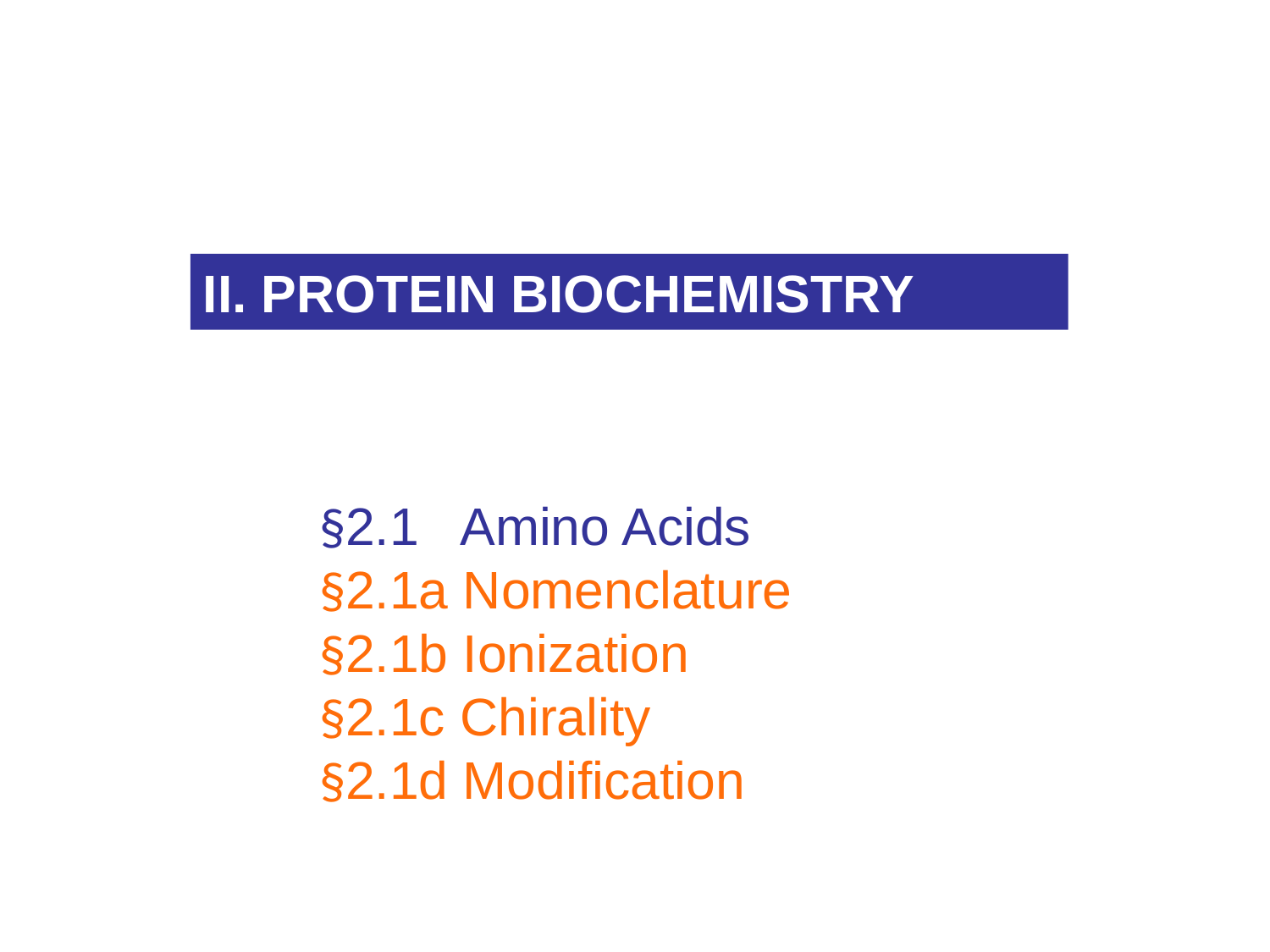

II. PROTEIN BIOCHEMISTRY
	§2.1   Amino Acids
	§2.1a Nomenclature
	§2.1b Ionization
	§2.1c Chirality
	§2.1d Modification